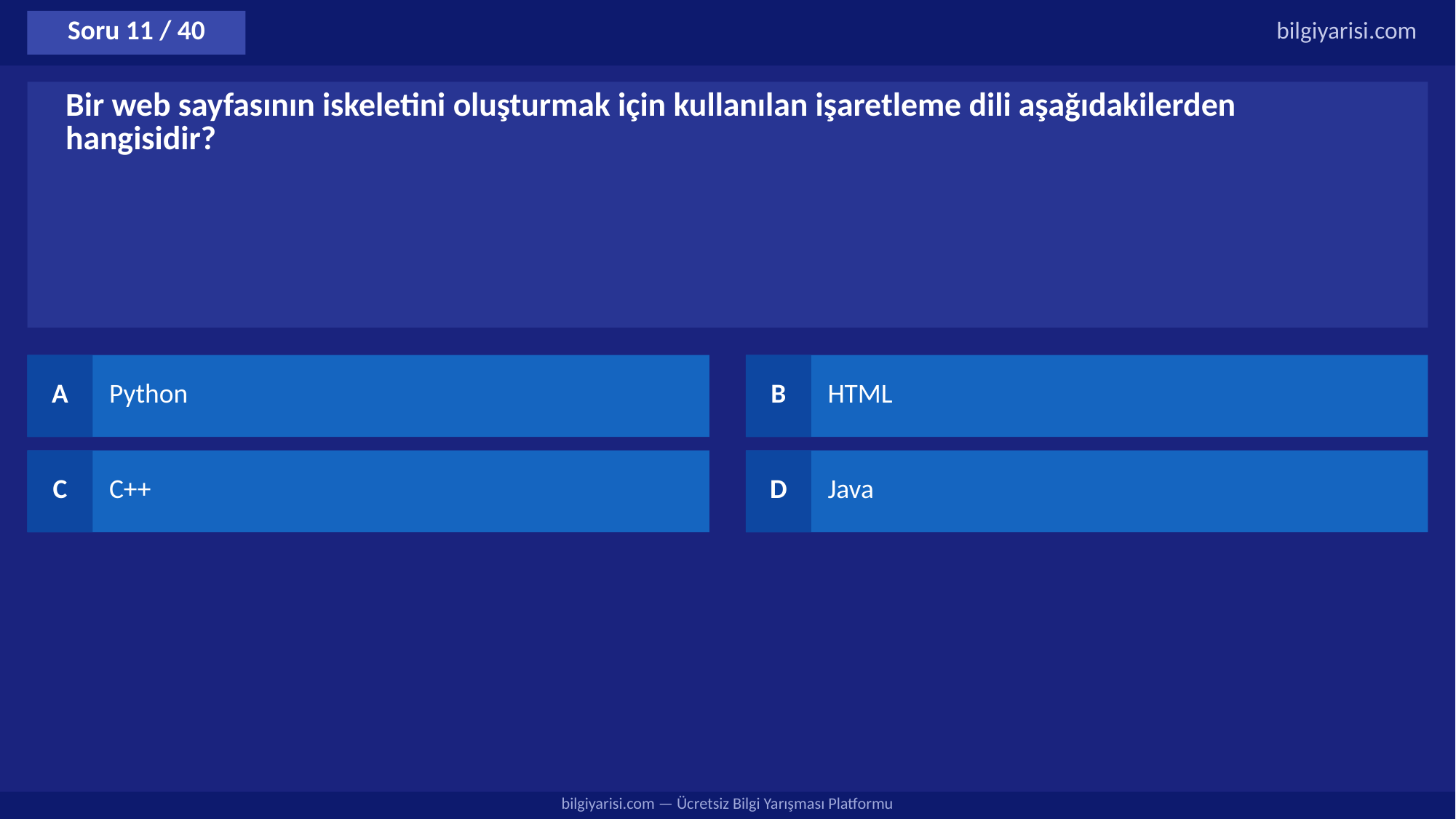

Soru 11 / 40
bilgiyarisi.com

Bir web sayfasının iskeletini oluşturmak için kullanılan işaretleme dili aşağıdakilerden hangisidir?

A
Python

B
HTML

C
C++

D
Java
bilgiyarisi.com — Ücretsiz Bilgi Yarışması Platformu